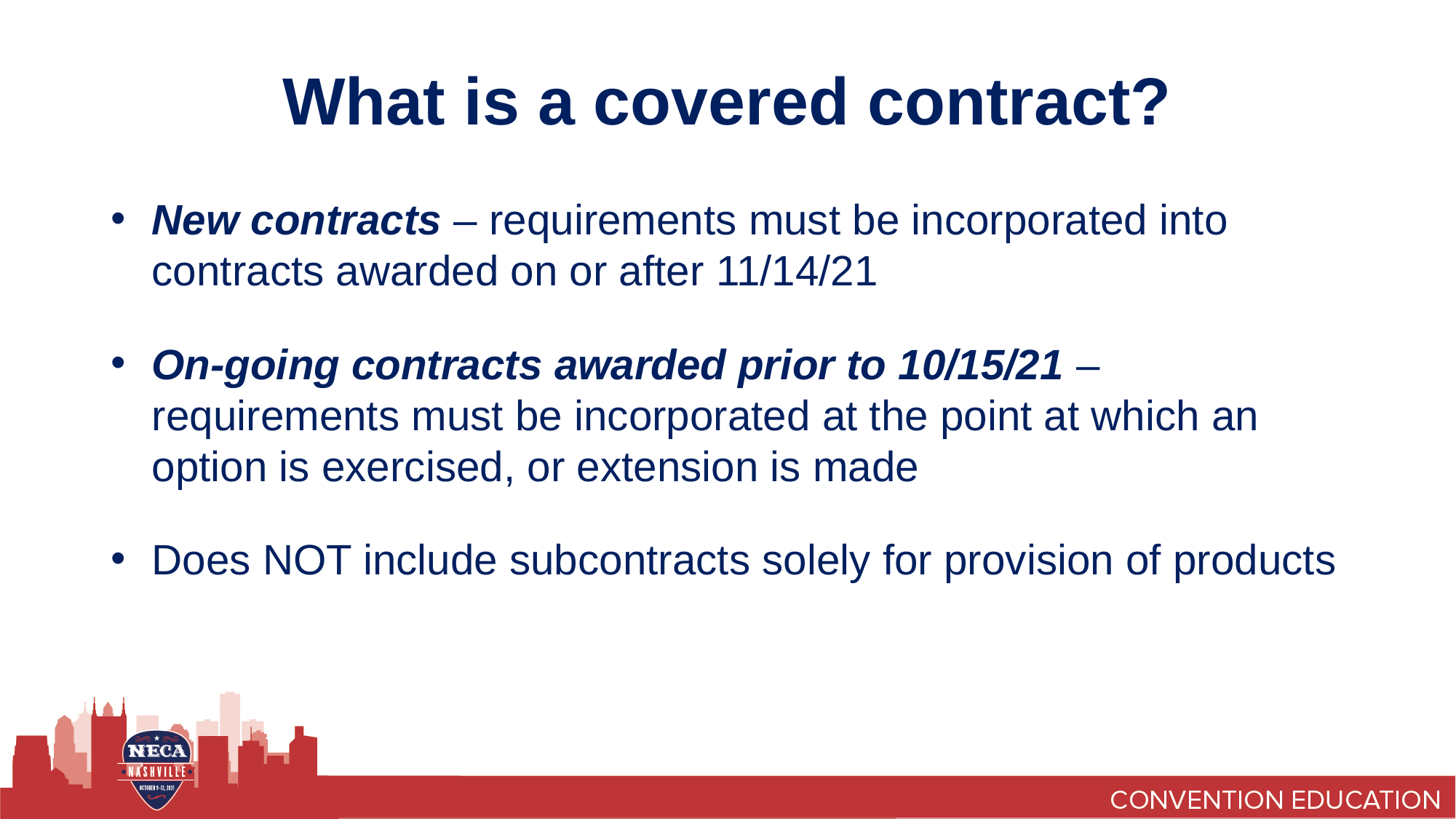

# What is a covered contract?
New contracts – requirements must be incorporated into contracts awarded on or after 11/14/21
On-going contracts awarded prior to 10/15/21 – requirements must be incorporated at the point at which an option is exercised, or extension is made
Does NOT include subcontracts solely for provision of products